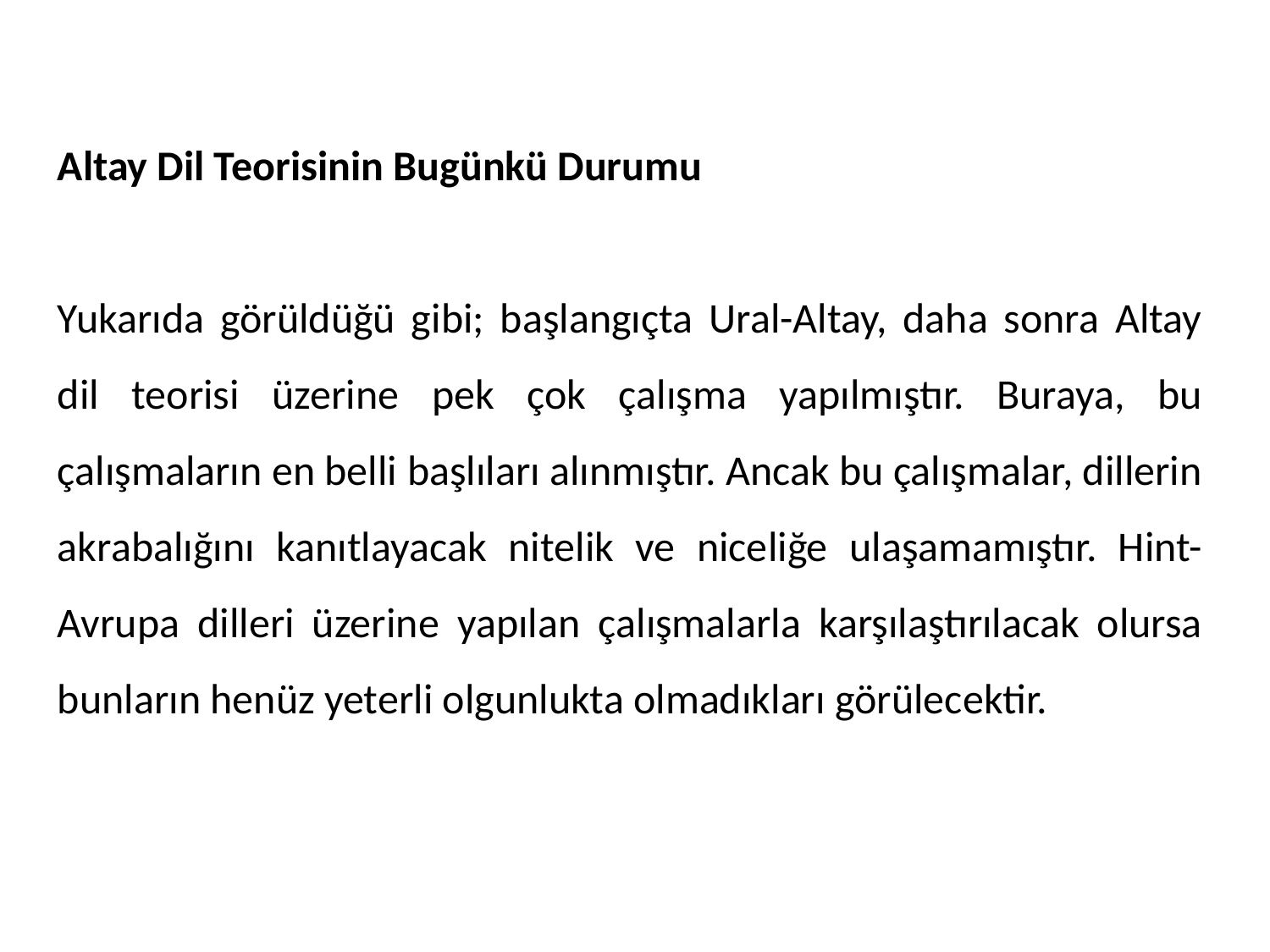

Altay Dil Teorisinin Bugünkü Durumu

Yukarıda görüldüğü gibi; başlangıçta Ural-Altay, daha sonra Altay dil teorisi üzerine pek çok çalışma yapılmıştır. Buraya, bu çalışmaların en belli başlıları alınmıştır. Ancak bu çalışmalar, dillerin akrabalığını kanıtlayacak nitelik ve niceliğe ulaşamamıştır. Hint-Avrupa dilleri üzerine yapılan çalışmalarla karşılaştırılacak olursa bunların henüz yeterli olgunlukta olmadıkları görülecektir.